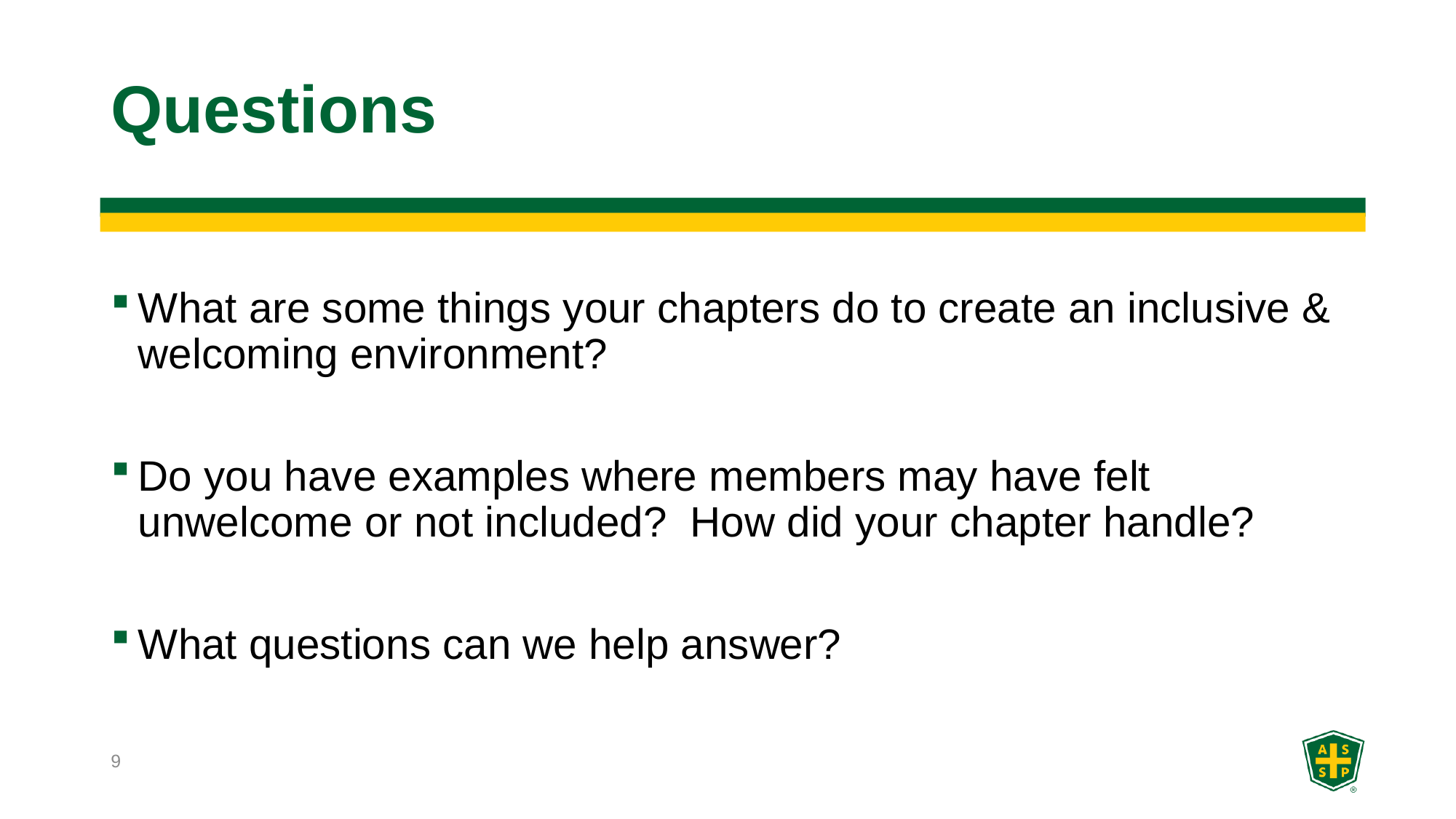

# Questions
What are some things your chapters do to create an inclusive & welcoming environment?

Do you have examples where members may have felt unwelcome or not included?  How did your chapter handle?

What questions can we help answer?
9